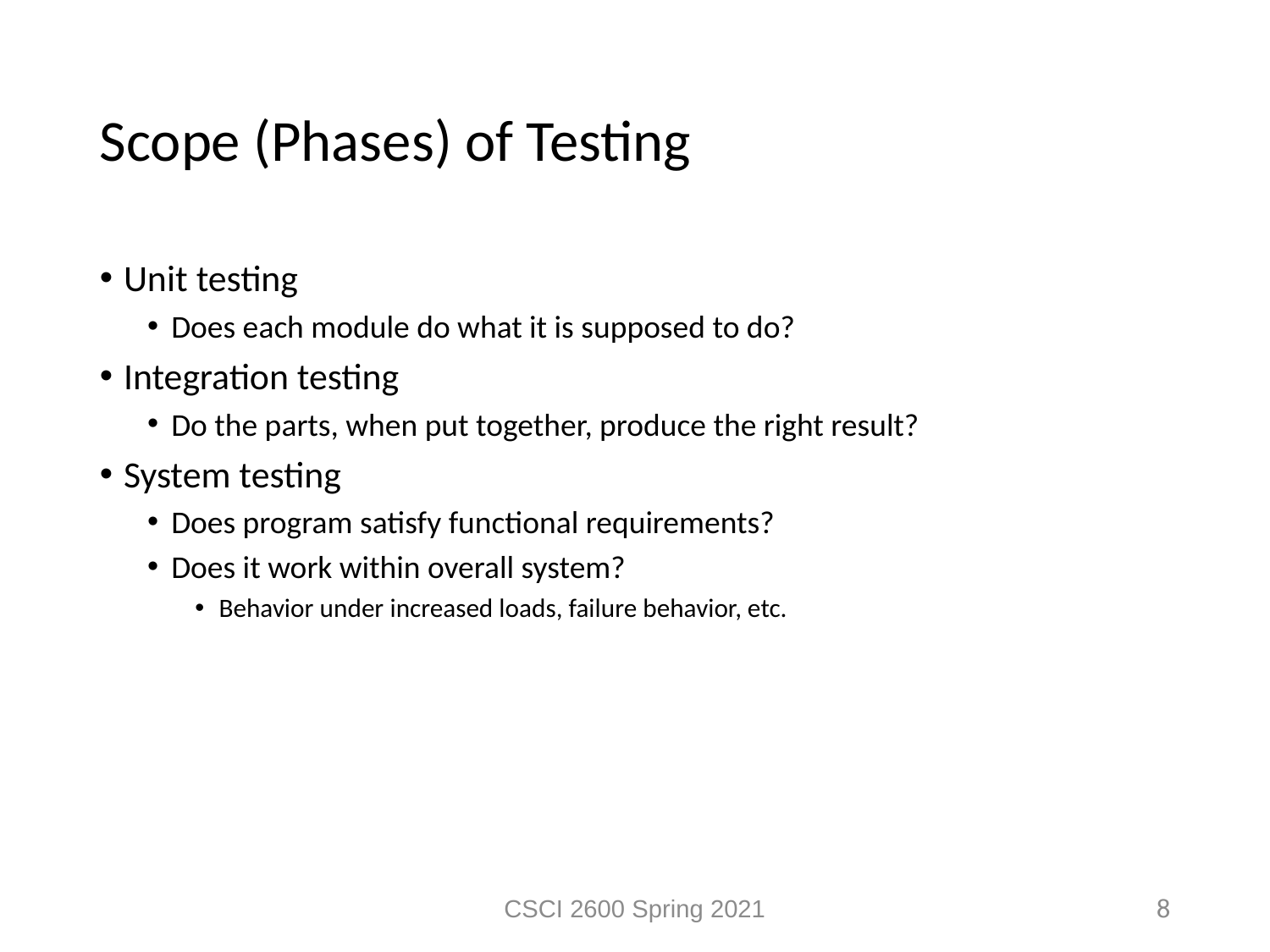

Scope (Phases) of Testing
Unit testing
Does each module do what it is supposed to do?
Integration testing
Do the parts, when put together, produce the right result?
System testing
Does program satisfy functional requirements?
Does it work within overall system?
Behavior under increased loads, failure behavior, etc.
CSCI 2600 Spring 2021
8